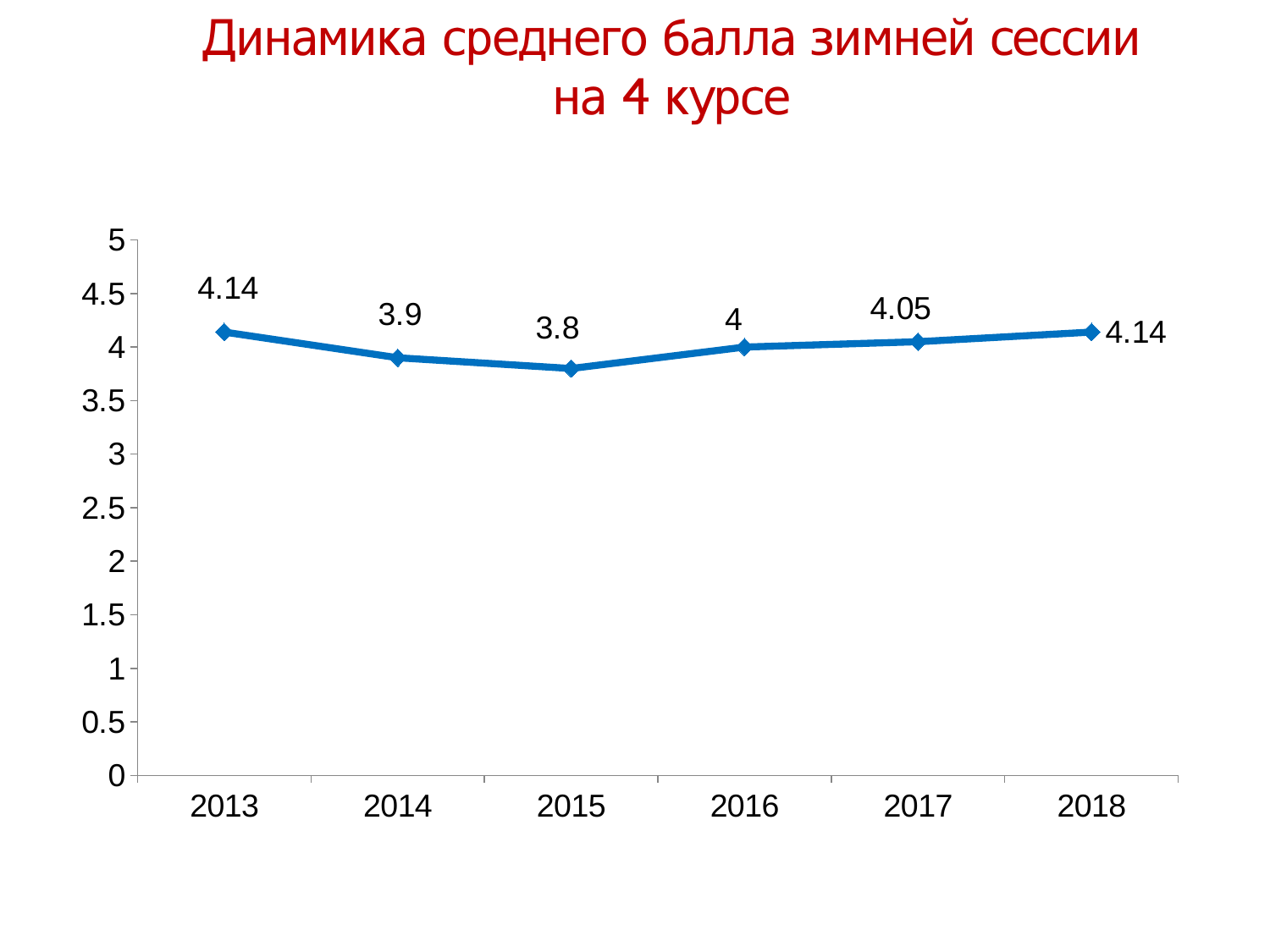

Динамика среднего балла зимней сессии
на 4 курсе

### Chart

| Category | Ряд 1 |
|---|---|
| 2013 | 4.14 |
| 2014 | 3.9 |
| 2015 | 3.8 |
| 2016 | 4.0 |
| 2017 | 4.05 |
| 2018 | 4.14 |